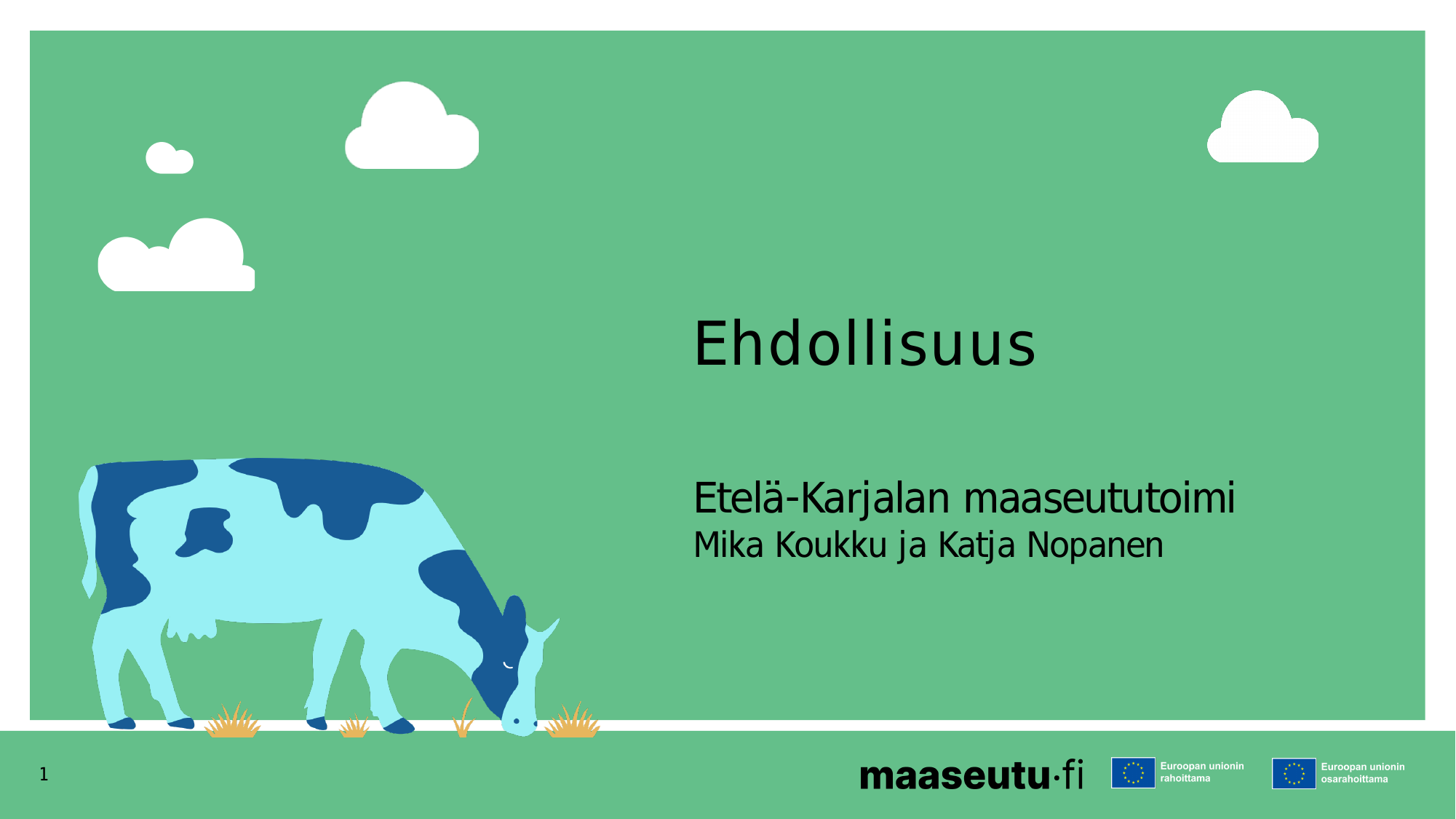

# Ehdollisuus

Etelä-Karjalan maaseututoimi
Mika Koukku ja Katja Nopanen